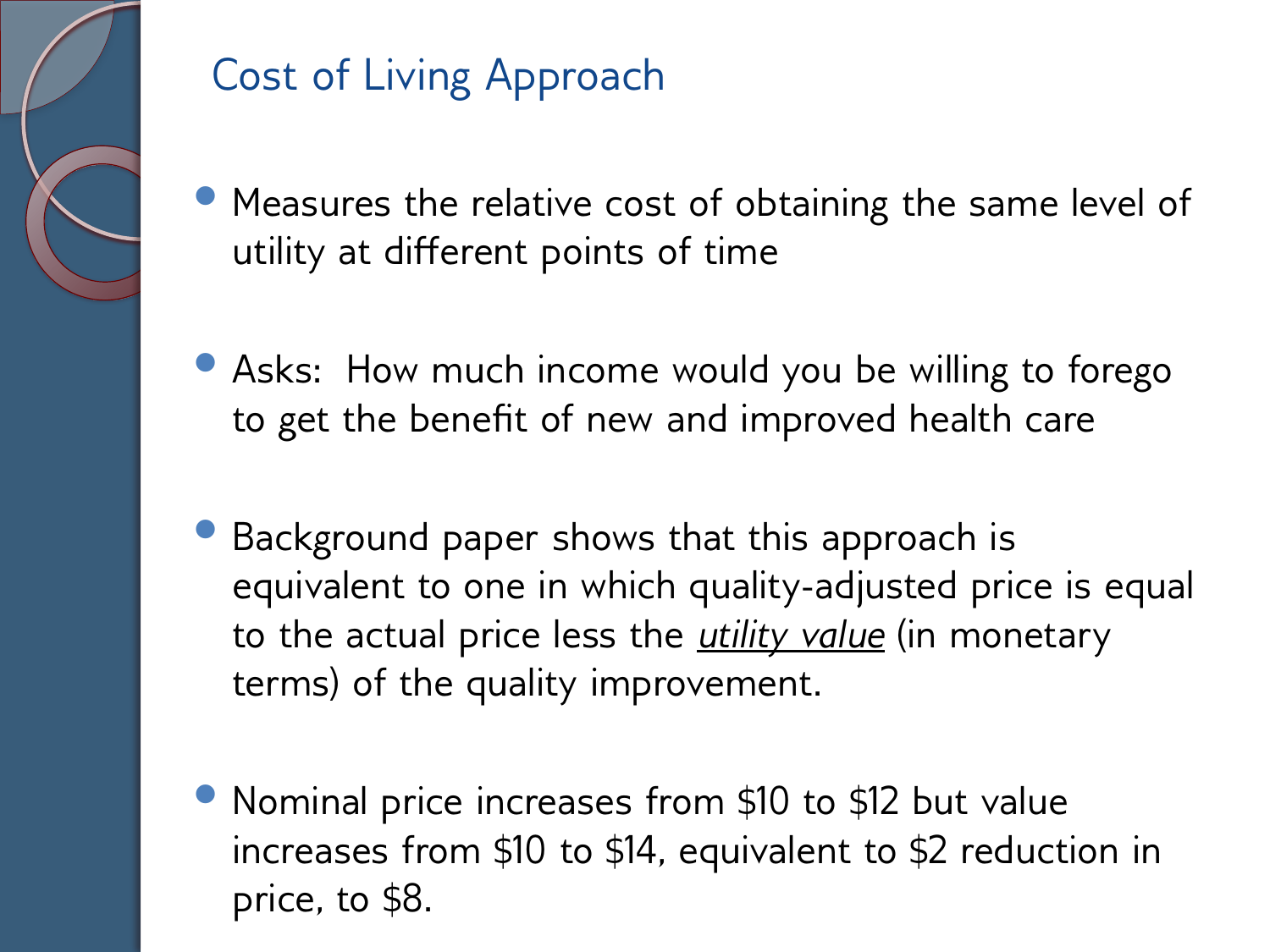

# Cost of Living Approach
Measures the relative cost of obtaining the same level of utility at different points of time

Asks:  How much income would you be willing to forego to get the benefit of new and improved health care

Background paper shows that this approach is equivalent to one in which quality-adjusted price is equal to the actual price less the utility value (in monetary terms) of the quality improvement.

Nominal price increases from $10 to $12 but value increases from $10 to $14, equivalent to $2 reduction in price, to $8.